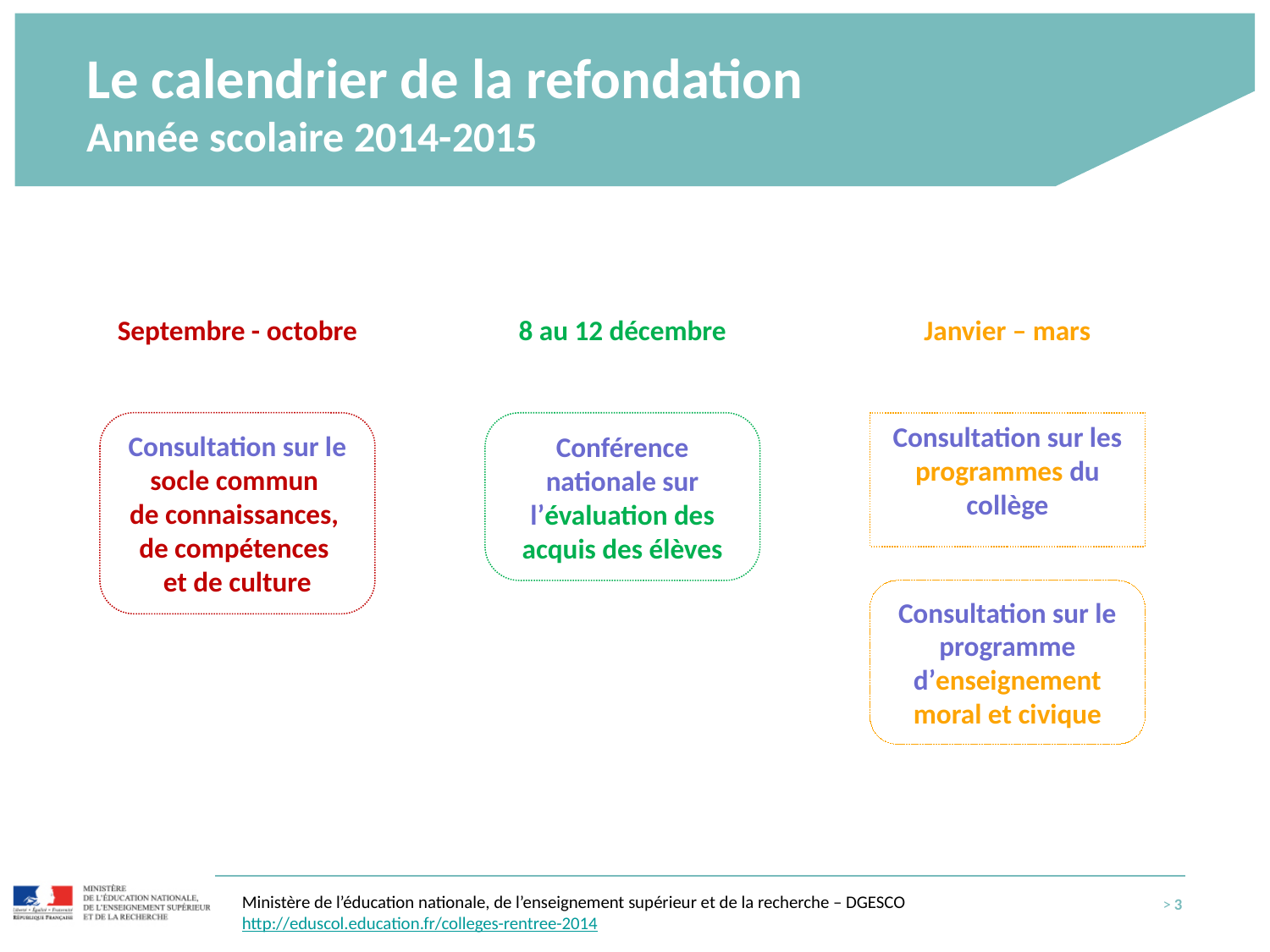

# Le calendrier de la refondation Année scolaire 2014-2015
Septembre - octobre
8 au 12 décembre
Janvier – mars
Consultation sur le socle commun
de connaissances,
de compétences
et de culture
Conférence nationale sur l’évaluation des acquis des élèves
Consultation sur les programmes du collège
Consultation sur le programme d’enseignement moral et civique
Ministère de l’éducation nationale, de l’enseignement supérieur et de la recherche – DGESCO
http://eduscol.education.fr/colleges-rentree-2014
> 3